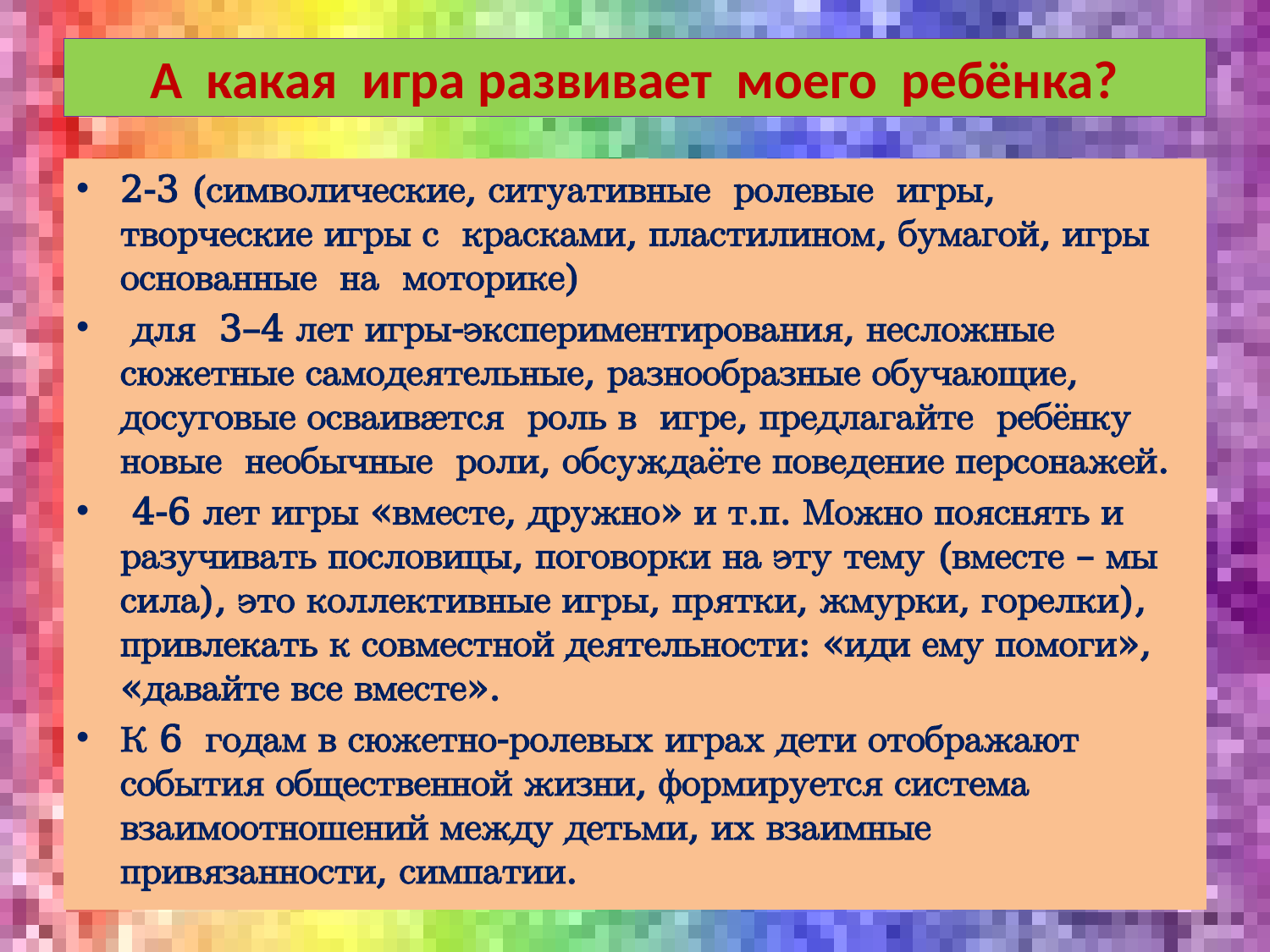

# А  какая  игра развивает  моего  ребёнка?
2-3 (символические, ситуативные  ролевые  игры, творческие игры с  красками, пластилином, бумагой, игры  основанные  на  моторике)
 для  3–4 лет игры-экспериментирования, несложные сюжетные самодеятельные, разнообразные обучающие, досуговые осваивается  роль в  игре, предлагайте  ребёнку  новые  необычные  роли, обсуждаёте поведение персонажей.
 4-6 лет игры «вместе, дружно» и т.п. Можно пояснять и разучивать пословицы, поговорки на эту тему (вместе – мы сила), это коллективные игры, прятки, жмурки, горелки), привлекать к совместной деятельности: «иди ему помоги», «давайте все вместе».
К 6  годам в сюжетно-ролевых играх дети отображают события общественной жизни, формируется система взаимоотношений между детьми, их взаимные привязанности, симпатии.